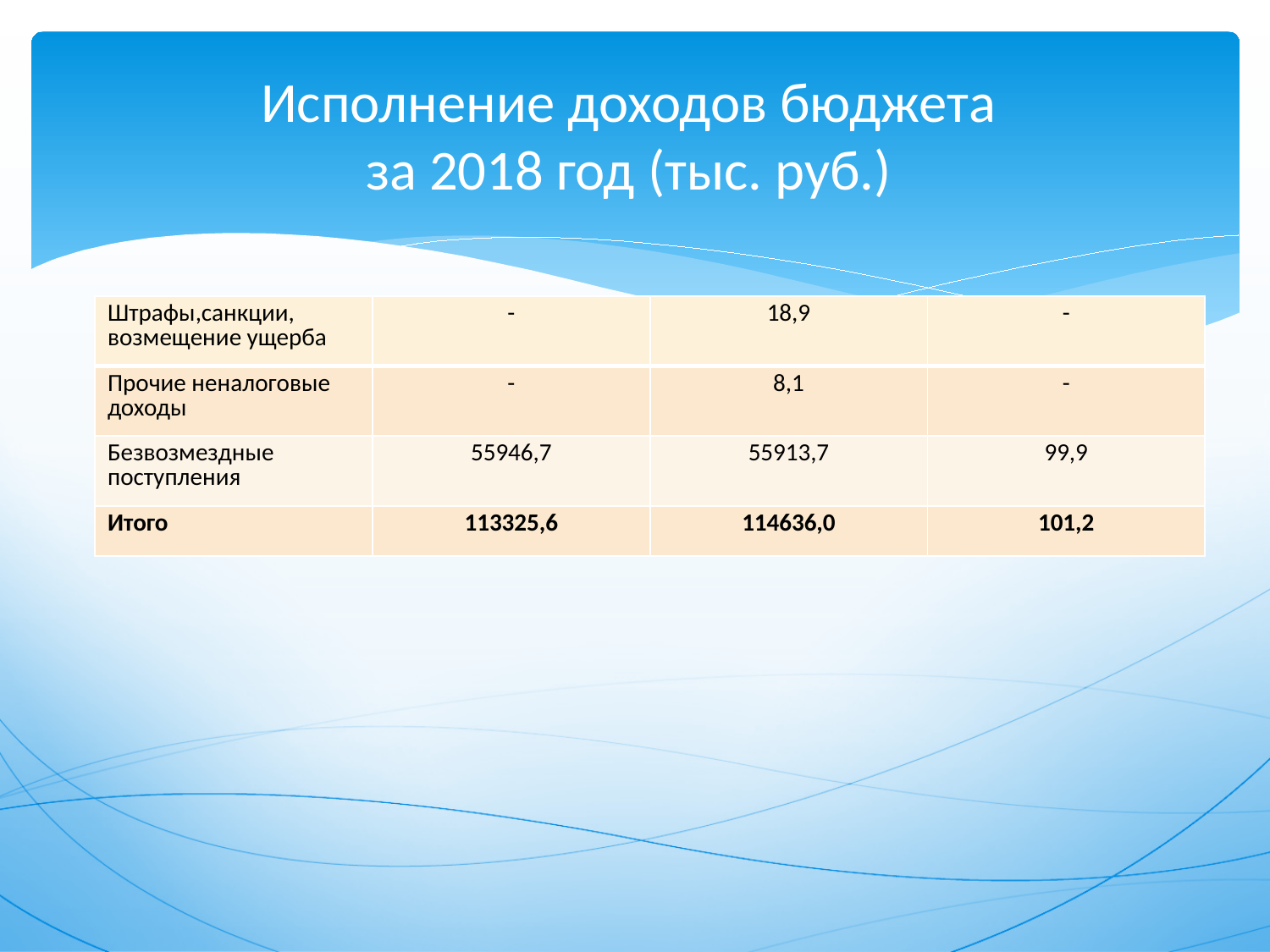

# Исполнение доходов бюджета за 2018 год (тыс. руб.)
| Штрафы,санкции, возмещение ущерба | - | 18,9 | - |
| --- | --- | --- | --- |
| Прочие неналоговые доходы | - | 8,1 | - |
| Безвозмездные поступления | 55946,7 | 55913,7 | 99,9 |
| Итого | 113325,6 | 114636,0 | 101,2 |